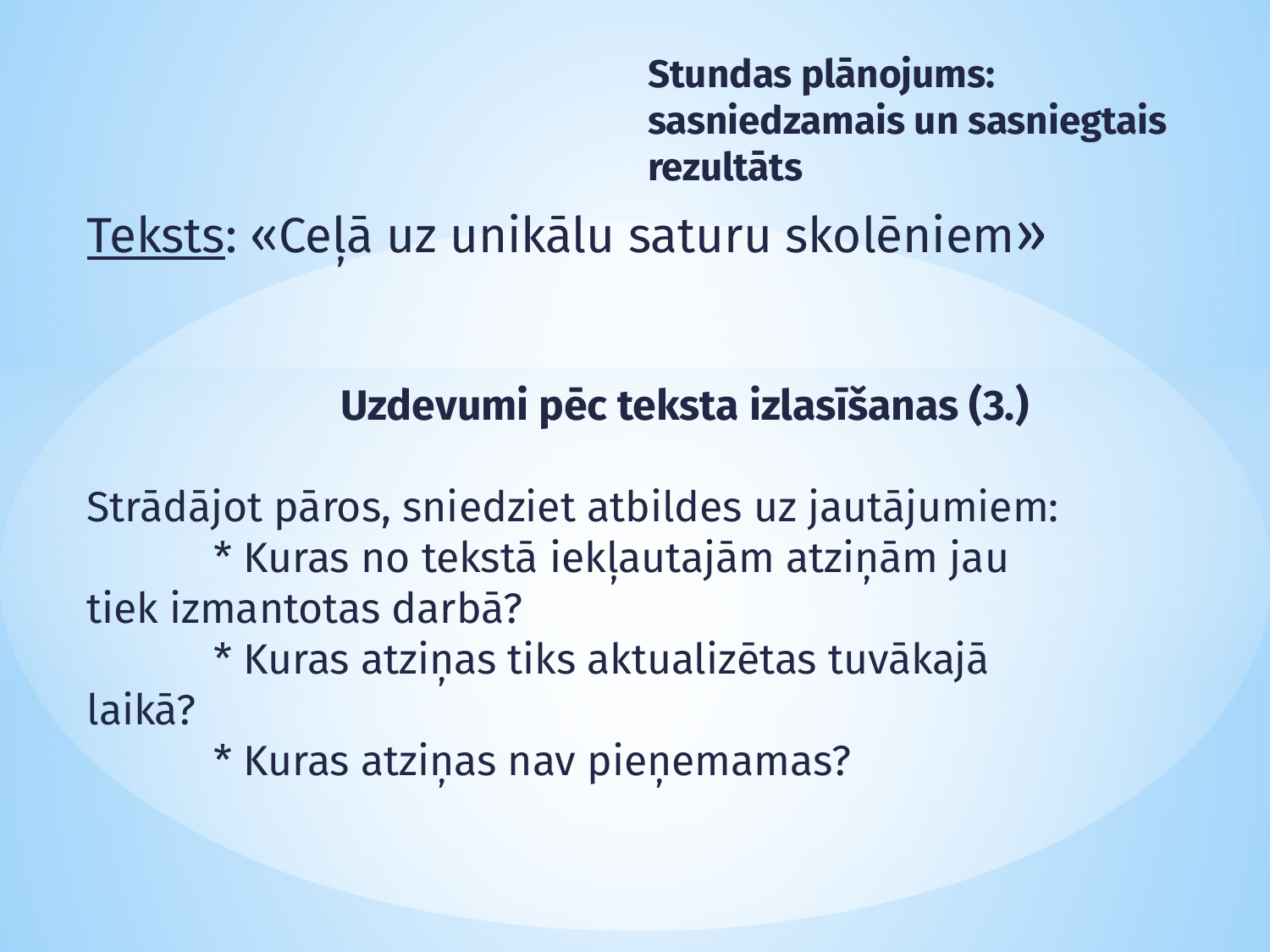

Stundas plānojums: sasniedzamais un sasniegtais rezultāts
# Teksts: «Ceļā uz unikālu saturu skolēniem» Uzdevumi pēc teksta izlasīšanas (3.) Strādājot pāros, sniedziet atbildes uz jautājumiem: * Kuras no tekstā iekļautajām atziņām jau tiek izmantotas darbā? * Kuras atziņas tiks aktualizētas tuvākajā laikā? * Kuras atziņas nav pieņemamas?